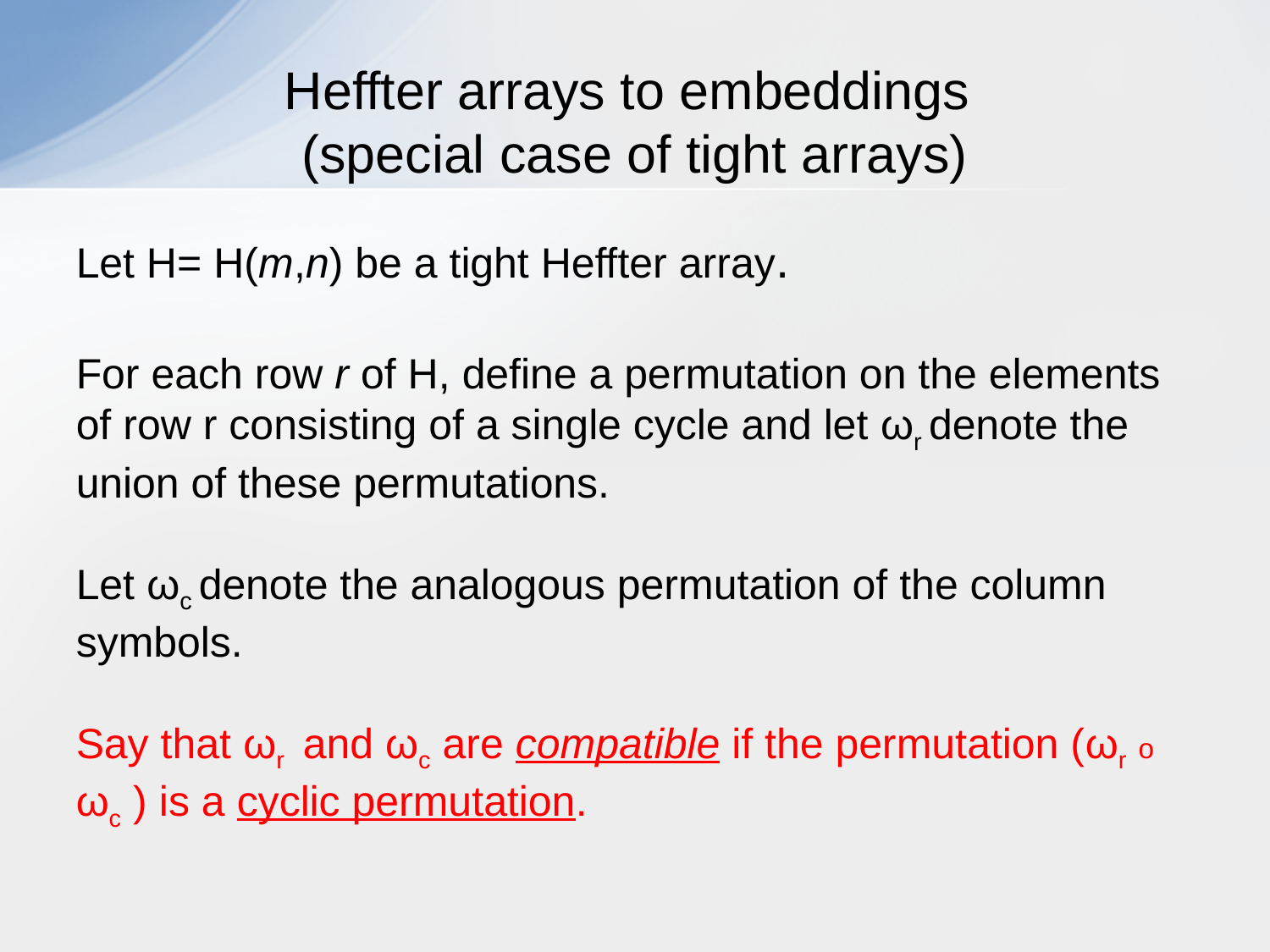

# Heffter arrays to embeddings (special case of tight arrays)
Let H= H(m,n) be a tight Heffter array.

For each row r of H, define a permutation on the elements of row r consisting of a single cycle and let ωr denote the union of these permutations.

Let ωc denote the analogous permutation of the column symbols.

Say that ωr  and ωc are compatible if the permutation (ωr о ωc ) is a cyclic permutation.